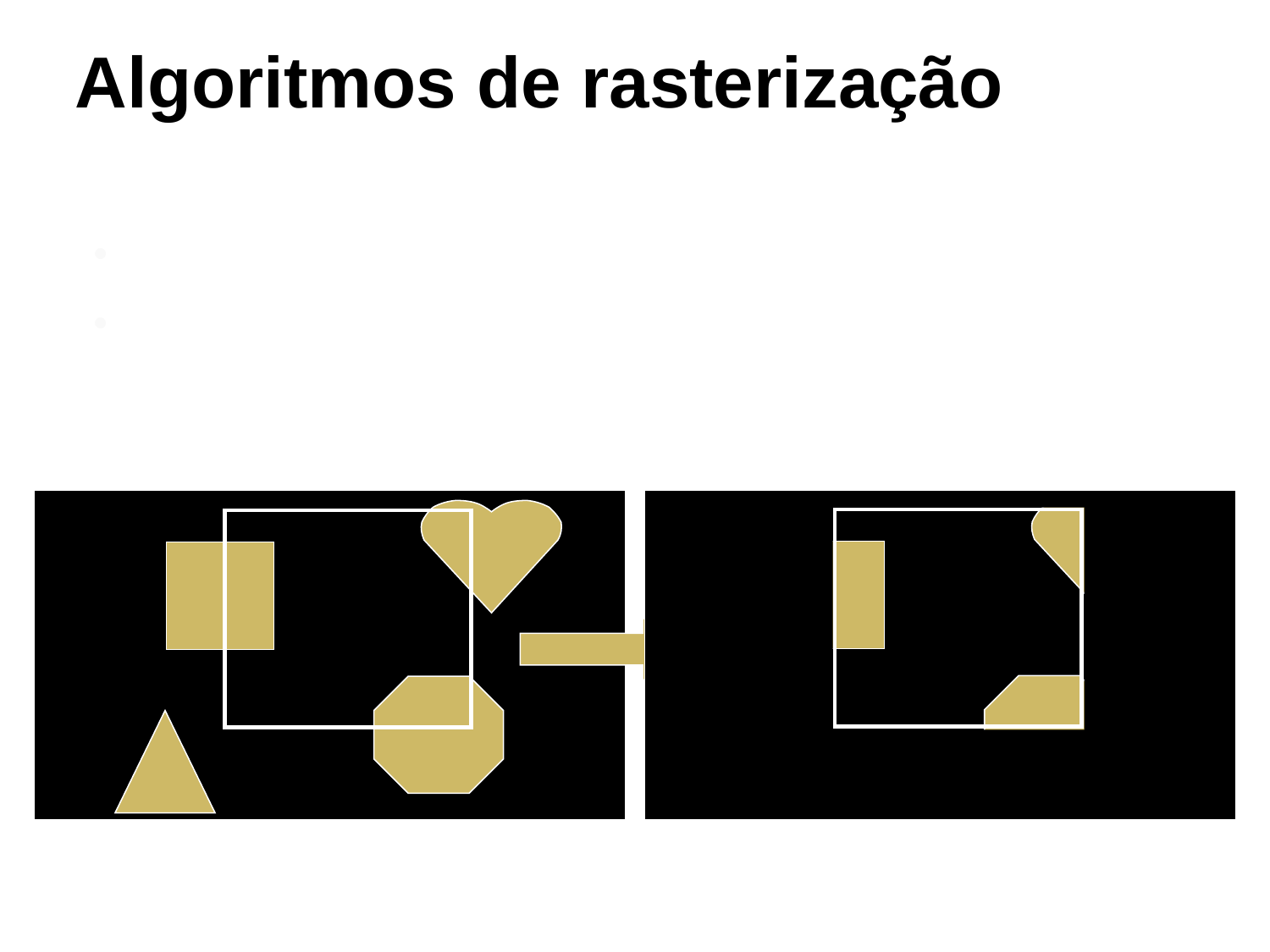

# Algoritmos de rasterização
Algoritmos de varredura
Algoritmos de recorte